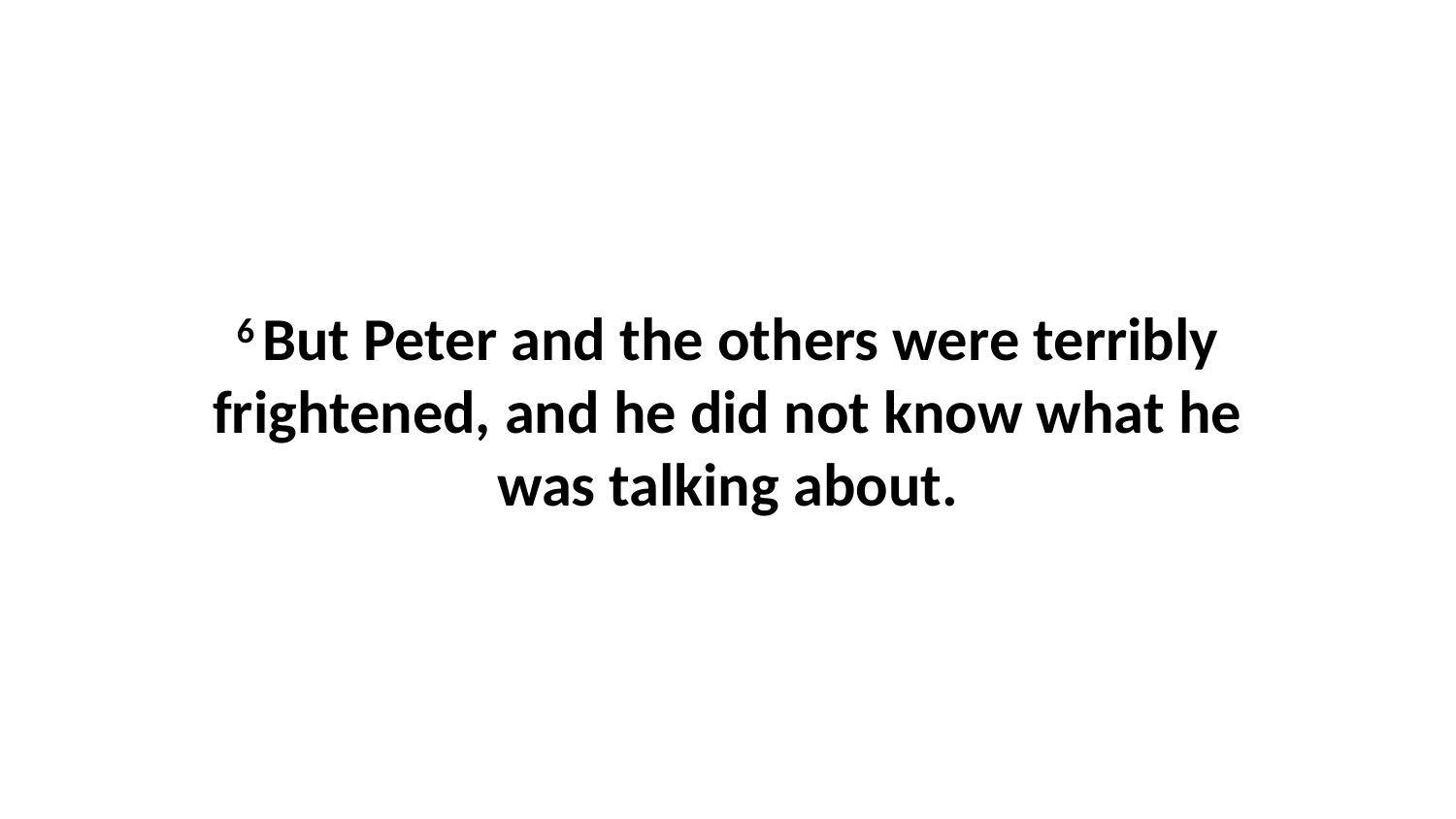

6 But Peter and the others were terribly frightened, and he did not know what he was talking about.